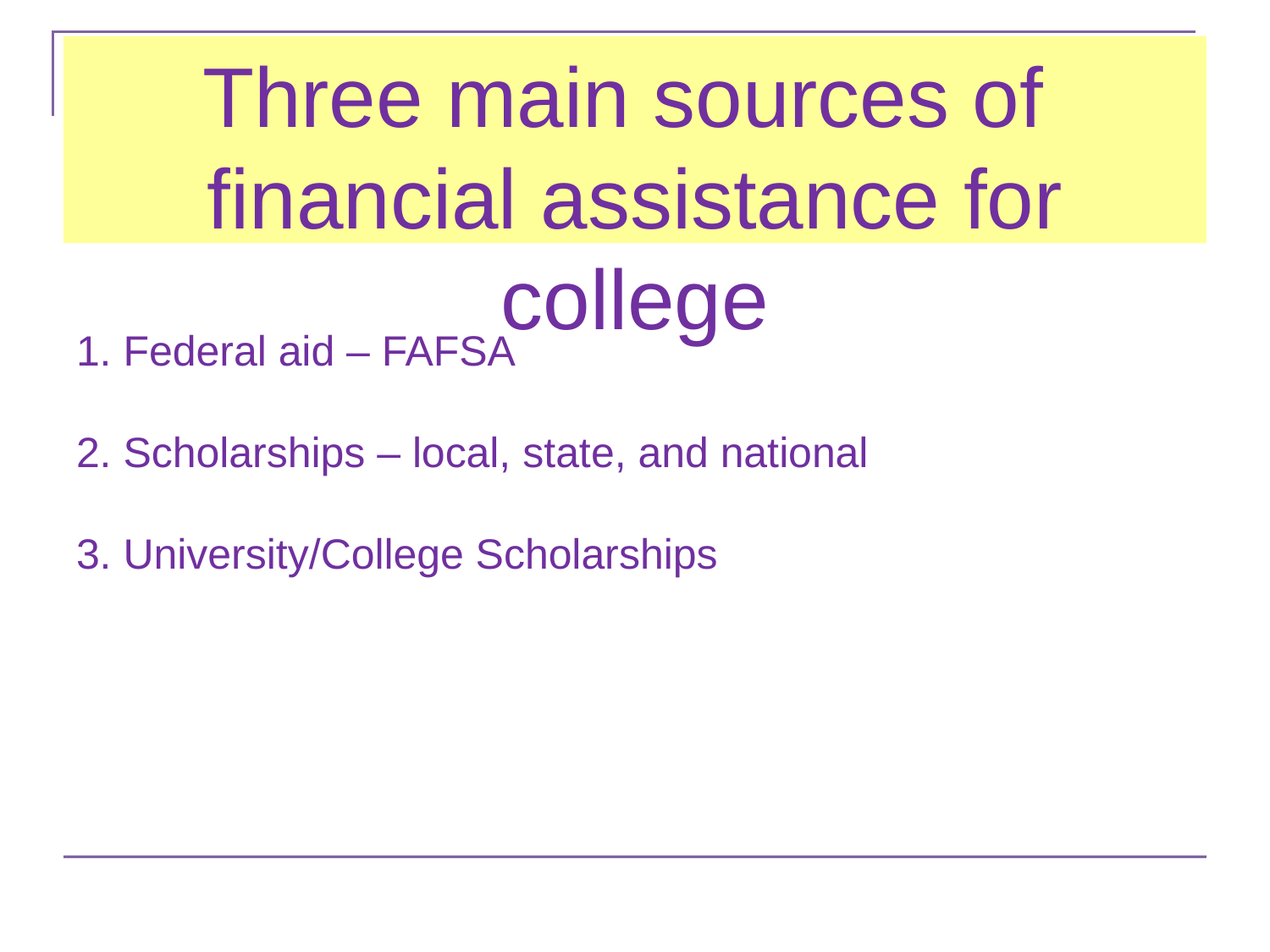

Three main sources of
financial assistance for college
# 1. Federal aid – FAFSA 2. Scholarships – local, state, and national 3. University/College Scholarships